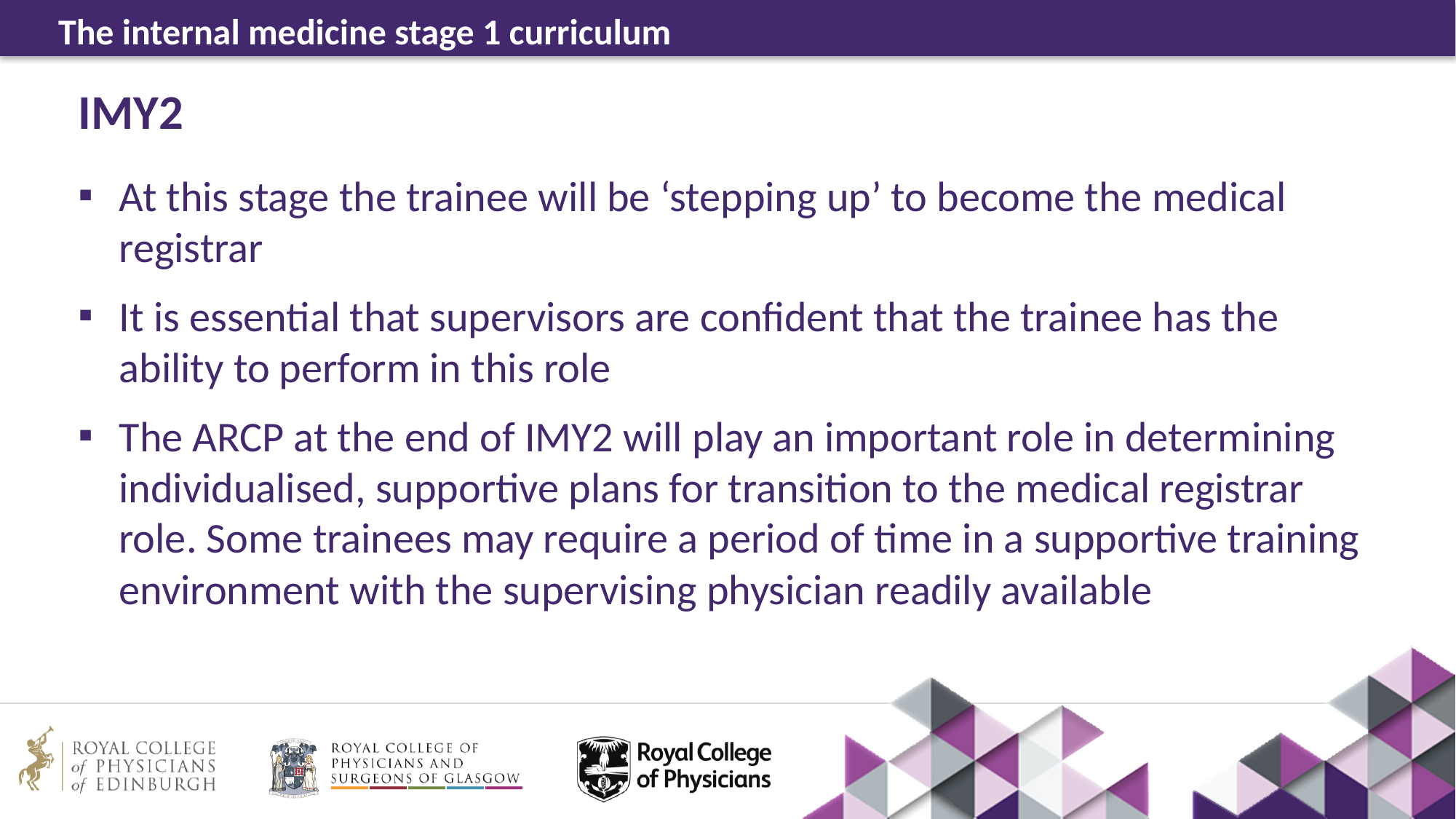

# IMY2
At this stage the trainee will be ‘stepping up’ to become the medical registrar
It is essential that supervisors are confident that the trainee has the ability to perform in this role
The ARCP at the end of IMY2 will play an important role in determining individualised, supportive plans for transition to the medical registrar role. Some trainees may require a period of time in a supportive training environment with the supervising physician readily available